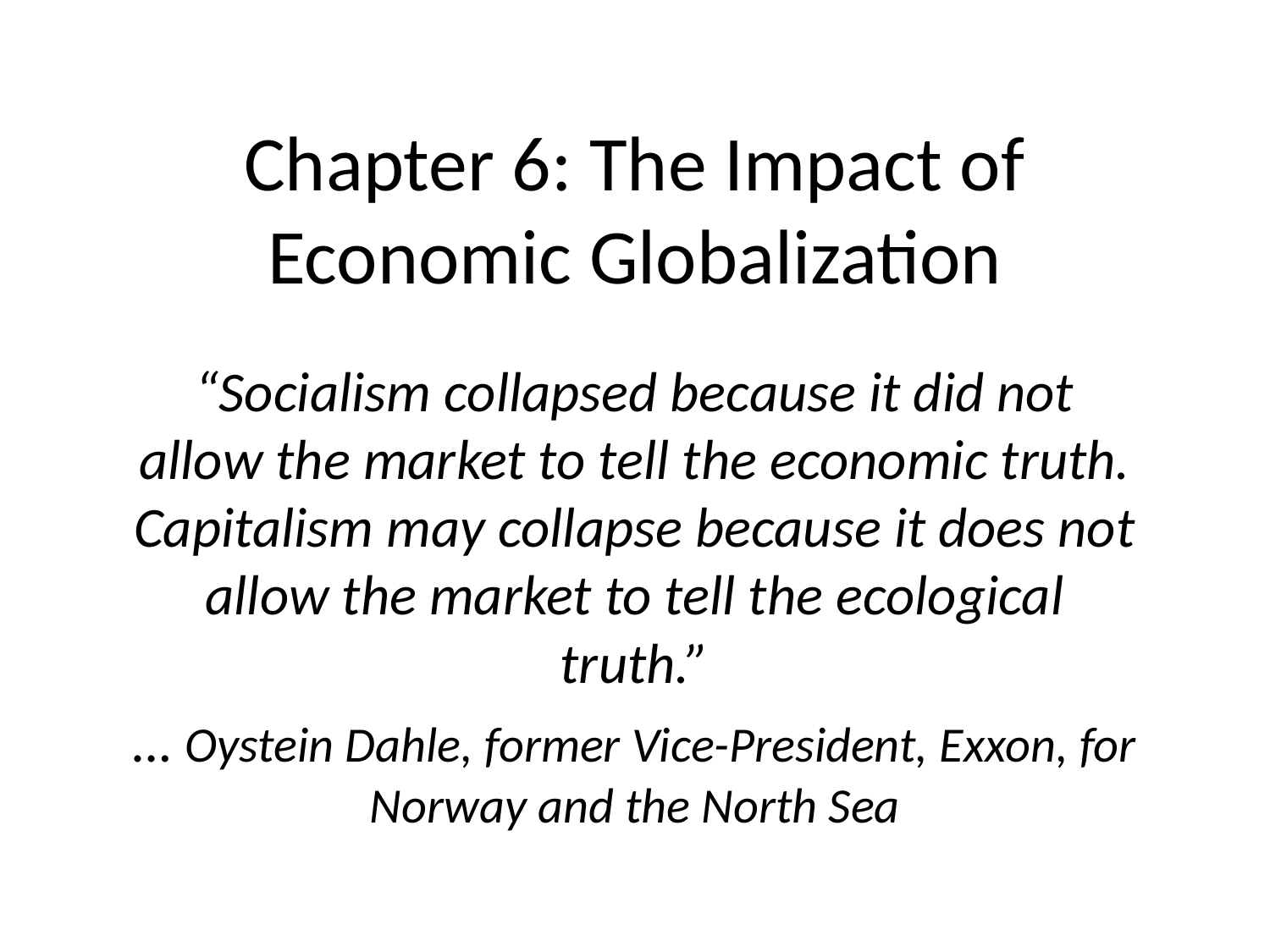

# Chapter 6: The Impact of Economic Globalization
“Socialism collapsed because it did not allow the market to tell the economic truth. Capitalism may collapse because it does not allow the market to tell the ecological truth.”
… Oystein Dahle, former Vice-President, Exxon, for Norway and the North Sea